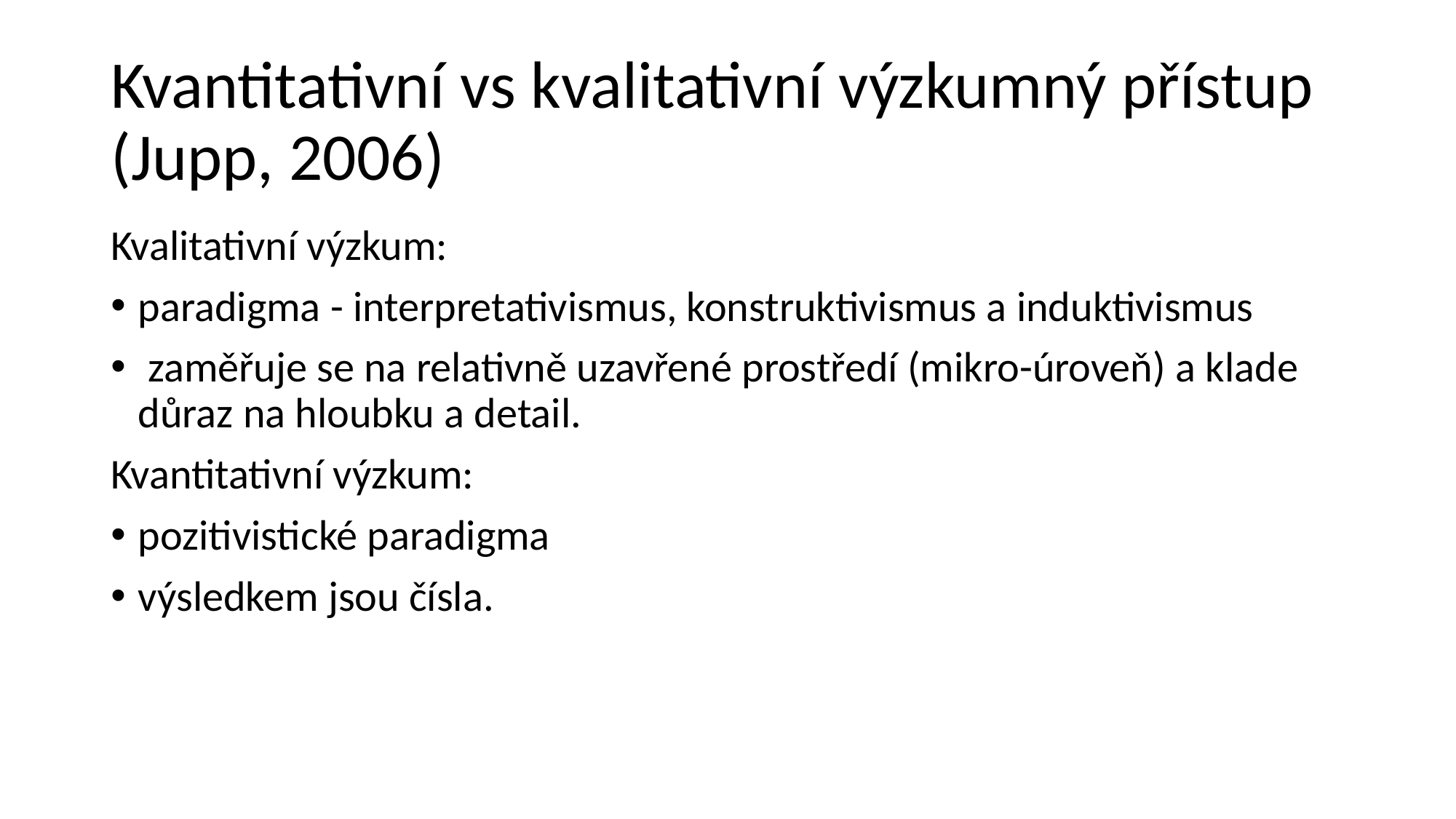

# Kvantitativní vs kvalitativní výzkumný přístup (Jupp, 2006)
Kvalitativní výzkum:
paradigma - interpretativismus, konstruktivismus a induktivismus
 zaměřuje se na relativně uzavřené prostředí (mikro-úroveň) a klade důraz na hloubku a detail.
Kvantitativní výzkum:
pozitivistické paradigma
výsledkem jsou čísla.